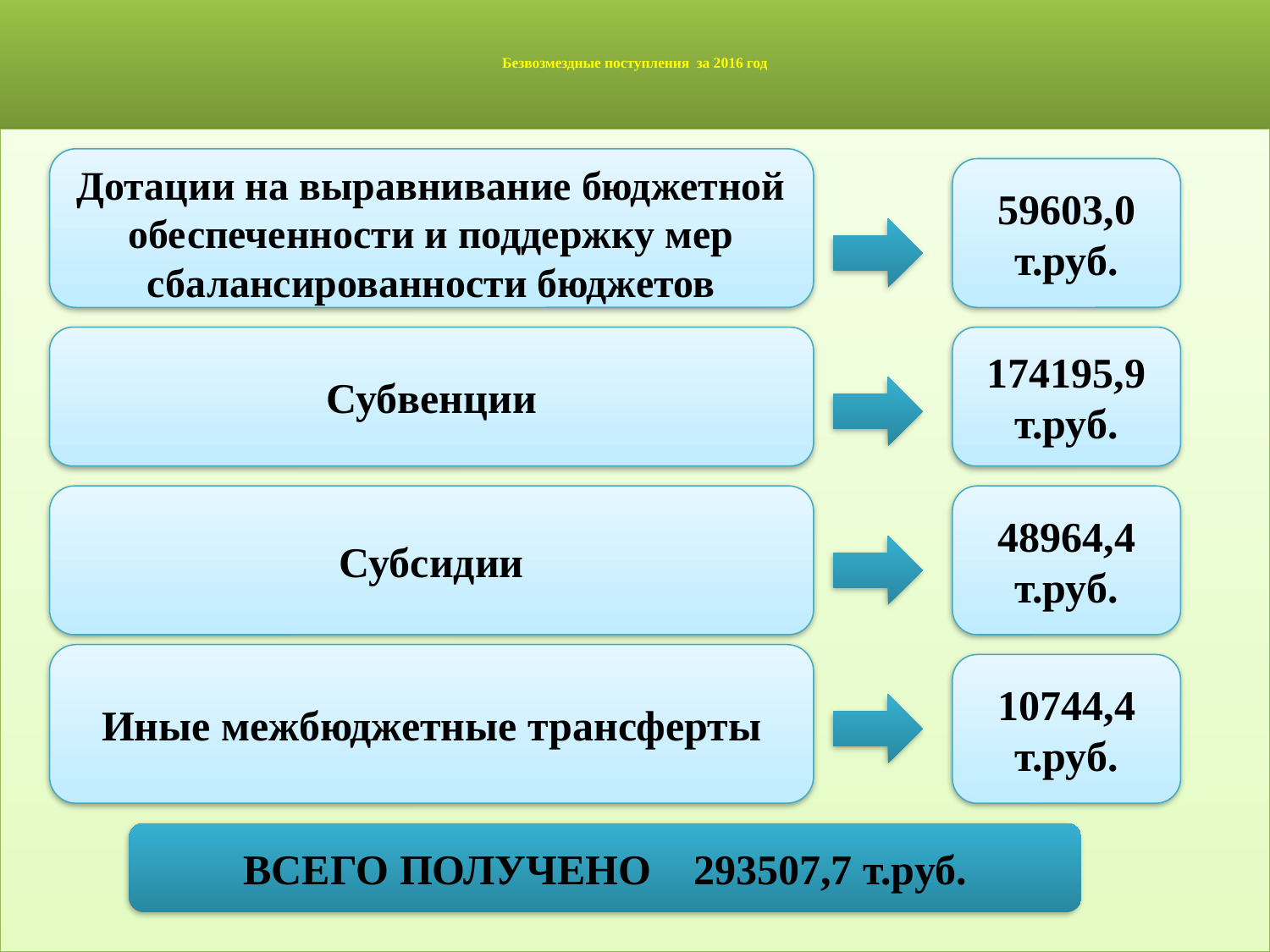

# Безвозмездные поступления  за 2016 год

Дотации на выравнивание бюджетной обеспеченности и поддержку мер сбалансированности бюджетов

59603,0 т.руб.

Субвенции

174195,9 т.руб.

Субсидии
48964,4 т.руб.

Иные межбюджетные трансферты
10744,4 т.руб.

ВСЕГО ПОЛУЧЕНО    293507,7 т.руб.